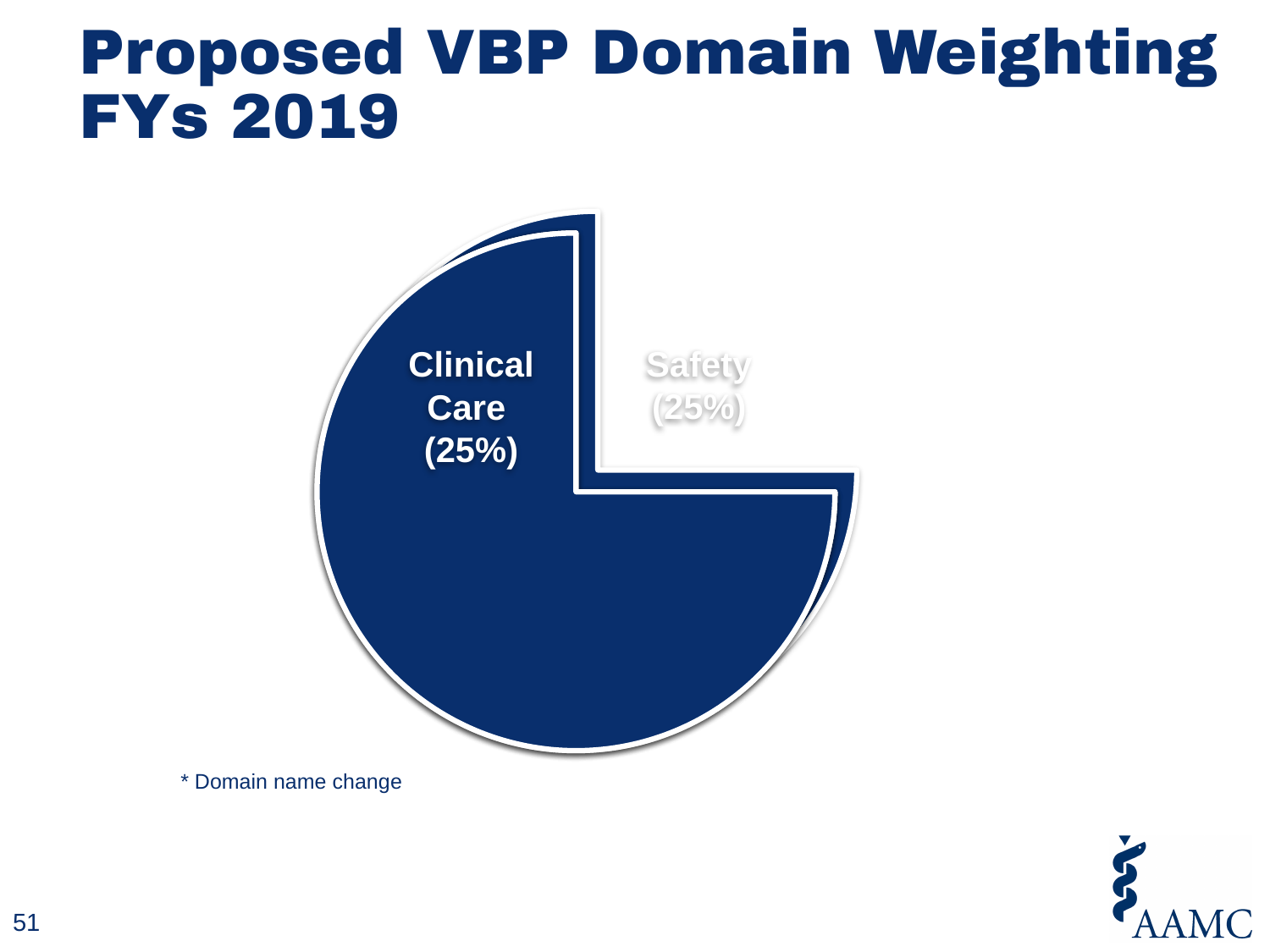

# Proposed VBP Domain Weighting FYs 2019
Safety
(25%)
Efficiency and Cost Reduction
(25%)
Clinical Care
(25%)
Person and Community Engagement*
(25%)
* Domain name change
51